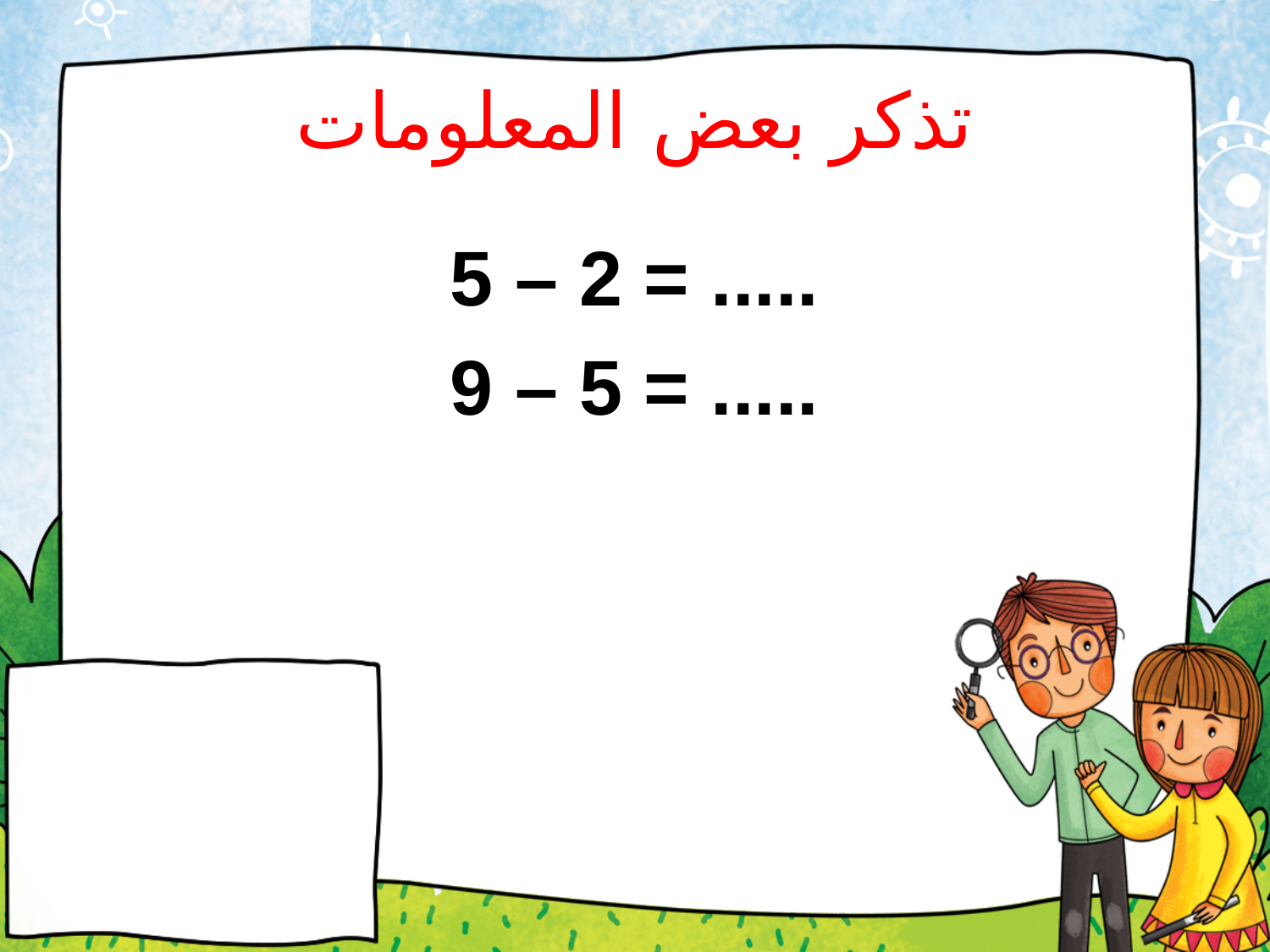

# تذكر بعض المعلومات
5 – 2 = .....
9 – 5 = .....